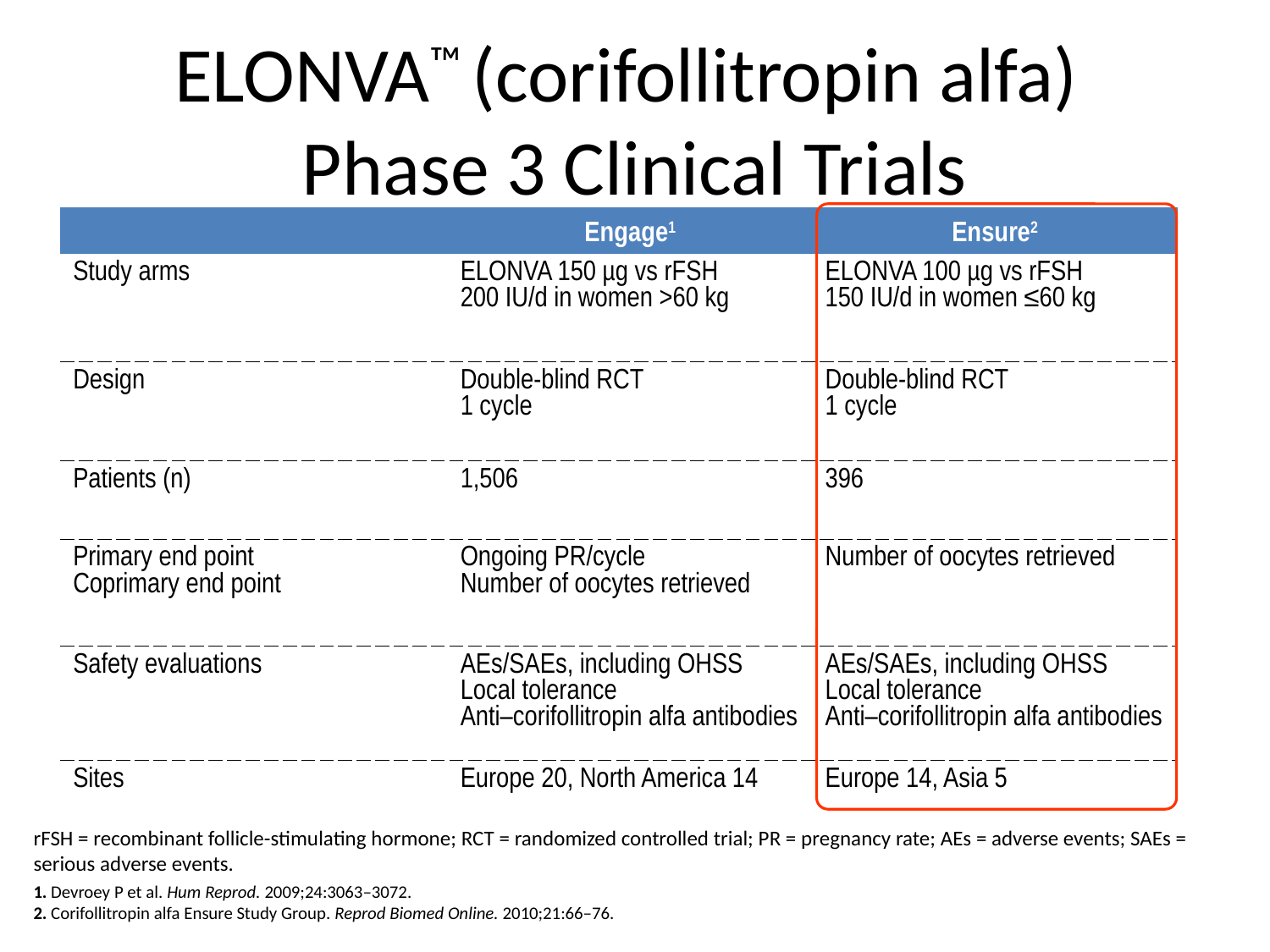

# ELONVA™ (corifollitropin alfa) Phase 3 Clinical Trials

|  | Engage1 | Ensure2 |
| --- | --- | --- |
| Study arms | ELONVA 150 µg vs rFSH 200 IU/d in women >60 kg | ELONVA 100 µg vs rFSH 150 IU/d in women ≤60 kg |
| Design | Double-blind RCT 1 cycle | Double-blind RCT 1 cycle |
| Patients (n) | 1,506 | 396 |
| Primary end point Coprimary end point | Ongoing PR/cycle Number of oocytes retrieved | Number of oocytes retrieved |
| Safety evaluations | AEs/SAEs, including OHSS Local tolerance Anti–corifollitropin alfa antibodies | AEs/SAEs, including OHSS Local tolerance Anti–corifollitropin alfa antibodies |
| Sites | Europe 20, North America 14 | Europe 14, Asia 5 |
rFSH = recombinant follicle-stimulating hormone; RCT = randomized controlled trial; PR = pregnancy rate; AEs = adverse events; SAEs = serious adverse events.
1. Devroey P et al. Hum Reprod. 2009;24:3063‒3072.
2. Corifollitropin alfa Ensure Study Group. Reprod Biomed Online. 2010;21:66‒76.